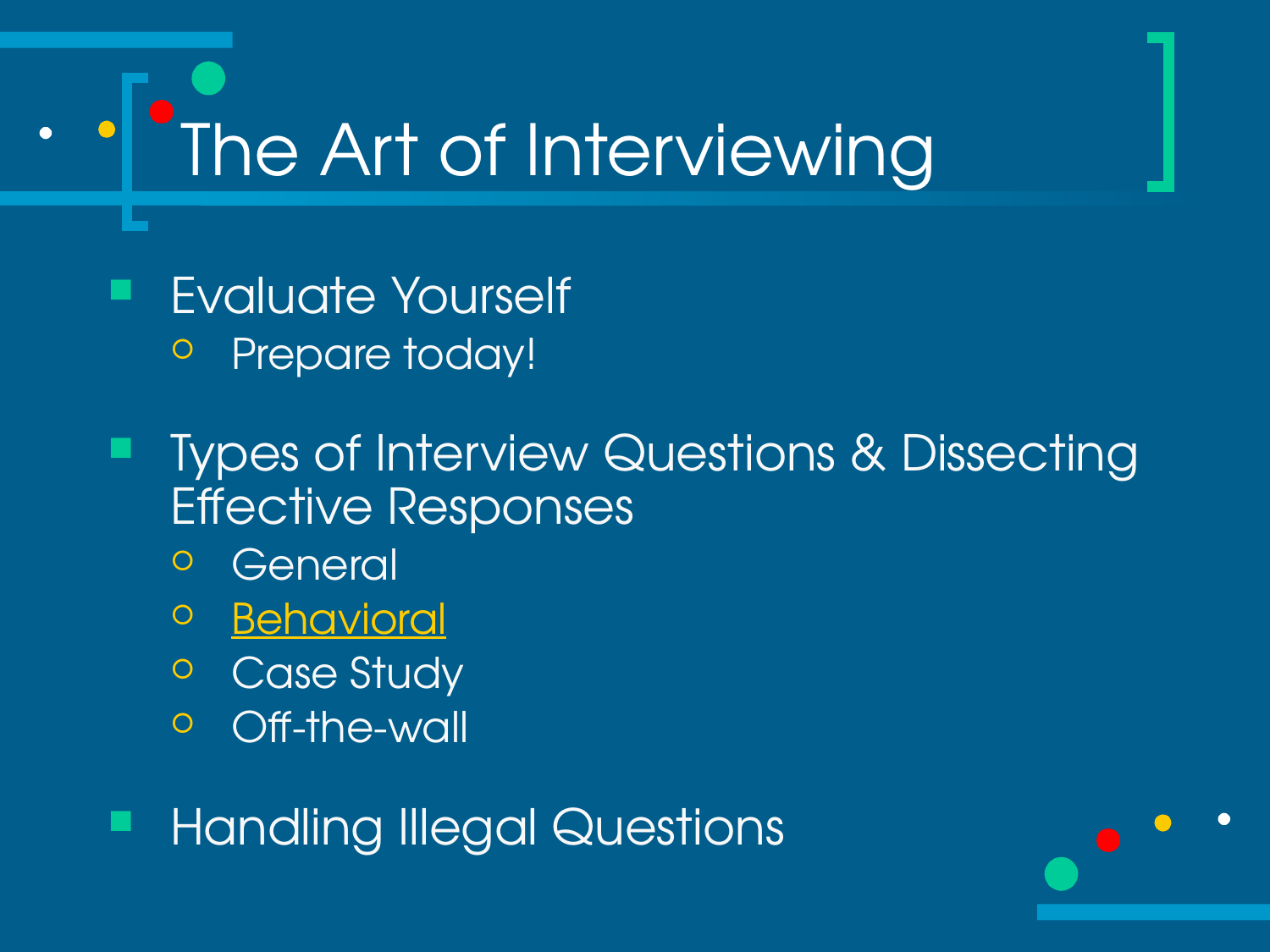

# The Art of Interviewing
Evaluate Yourself
Prepare today!

Types of Interview Questions & Dissecting Effective Responses
General
Behavioral
Case Study
Off-the-wall

Handling Illegal Questions